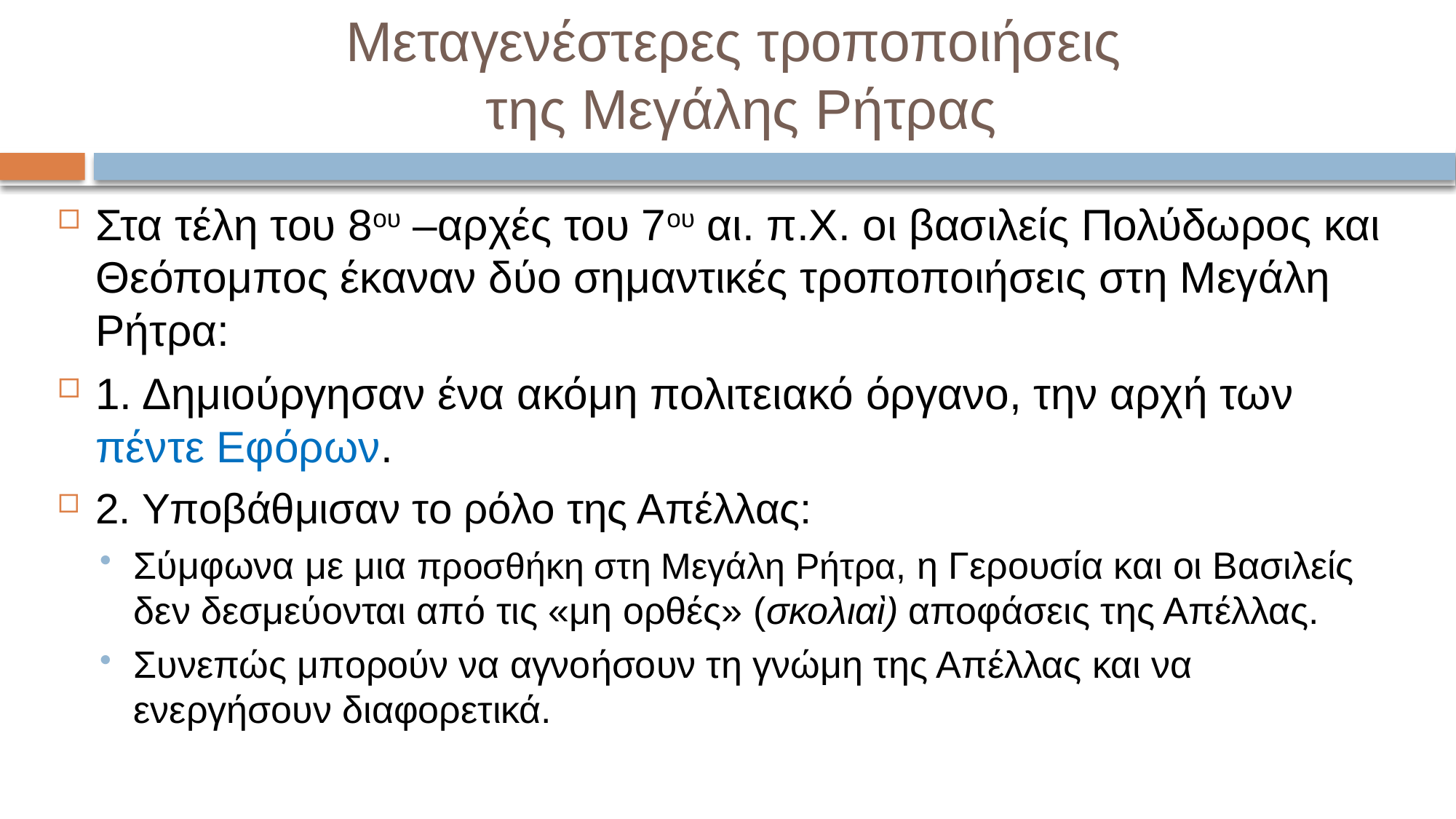

# Μεταγενέστερες τροποποιήσεις της Μεγάλης Ρήτρας
Στα τέλη του 8ου –αρχές του 7ου αι. π.Χ. οι βασιλείς Πολύδωρος και Θεόπομπος έκαναν δύο σημαντικές τροποποιήσεις στη Μεγάλη Ρήτρα:
1. Δημιούργησαν ένα ακόμη πολιτειακό όργανο, την αρχή των πέντε Εφόρων.
2. Υποβάθμισαν το ρόλο της Απέλλας:
Σύμφωνα με μια προσθήκη στη Μεγάλη Ρήτρα, η Γερουσία και οι Βασιλείς δεν δεσμεύονται από τις «μη ορθές» (σκολιαὶ) αποφάσεις της Απέλλας.
Συνεπώς μπορούν να αγνοήσουν τη γνώμη της Απέλλας και να ενεργήσουν διαφορετικά.